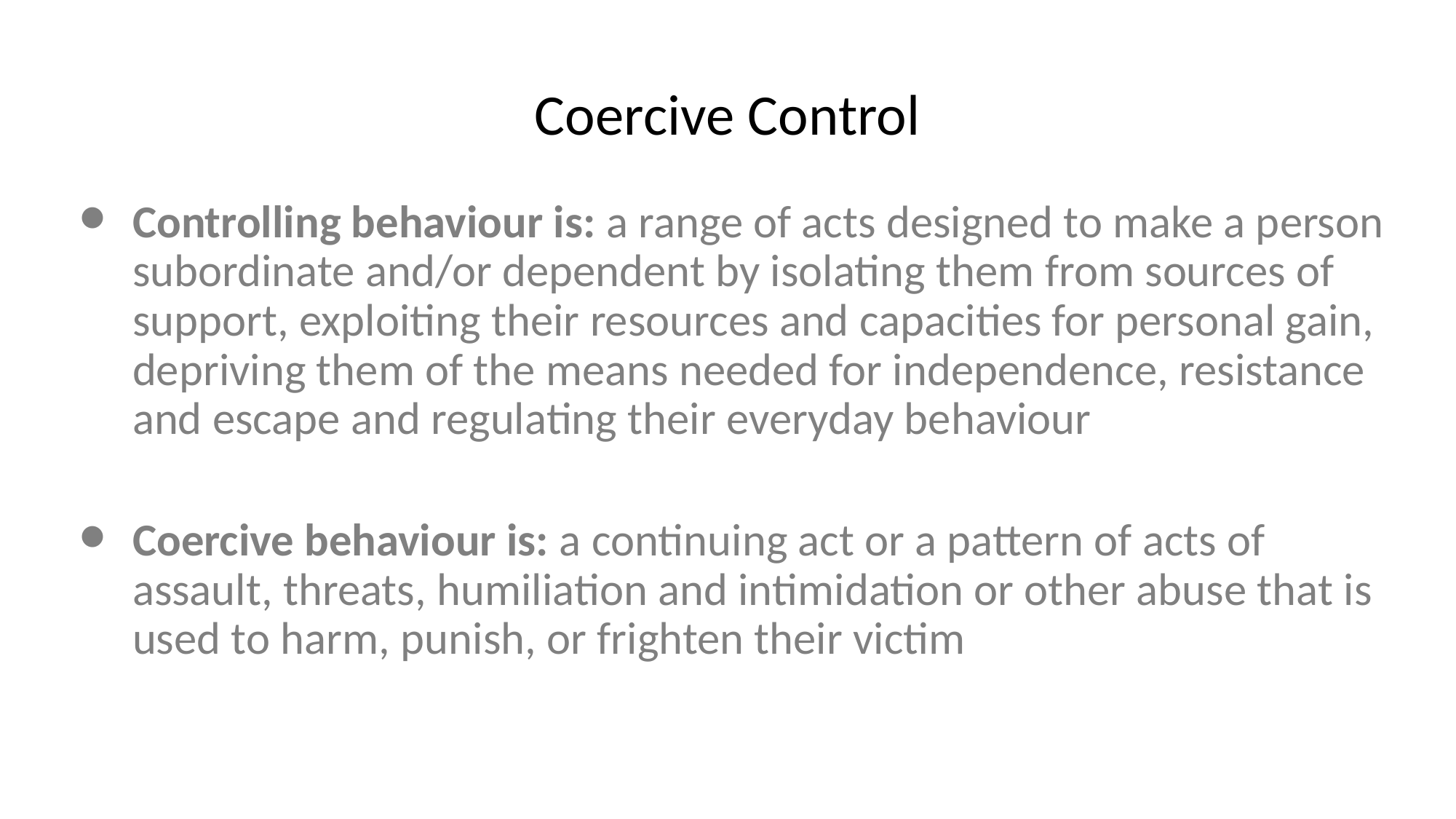

# Coercive Control
Controlling behaviour is: a range of acts designed to make a person subordinate and/or dependent by isolating them from sources of support, exploiting their resources and capacities for personal gain, depriving them of the means needed for independence, resistance and escape and regulating their everyday behaviour

Coercive behaviour is: a continuing act or a pattern of acts of assault, threats, humiliation and intimidation or other abuse that is used to harm, punish, or frighten their victim